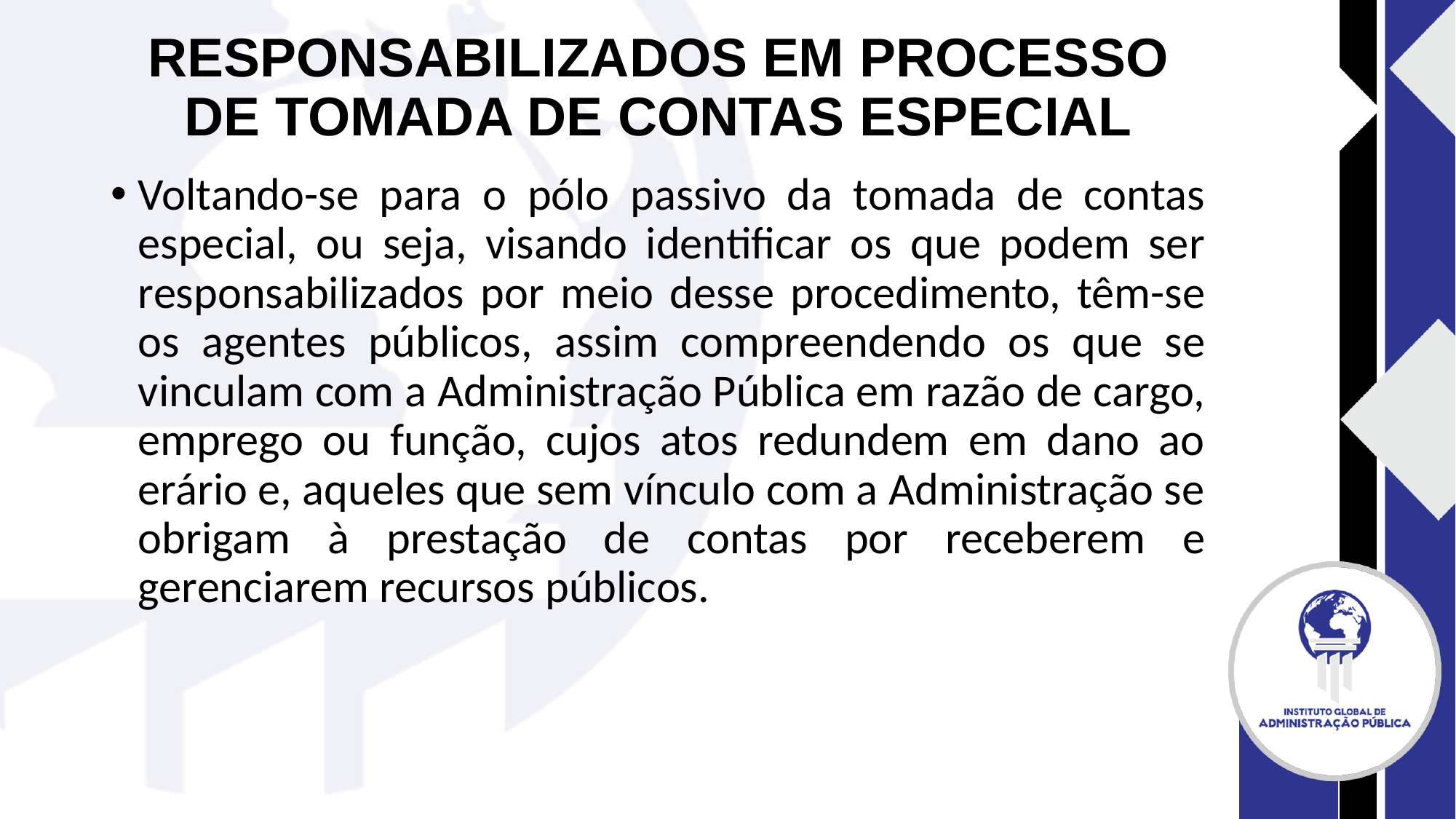

# RESPONSABILIZADOS EM PROCESSO DE TOMADA DE CONTAS ESPECIAL
Voltando-se para o pólo passivo da tomada de contas especial, ou seja, visando identificar os que podem ser responsabilizados por meio desse procedimento, têm-se os agentes públicos, assim compreendendo os que se vinculam com a Administração Pública em razão de cargo, emprego ou função, cujos atos redundem em dano ao erário e, aqueles que sem vínculo com a Administração se obrigam à prestação de contas por receberem e gerenciarem recursos públicos.